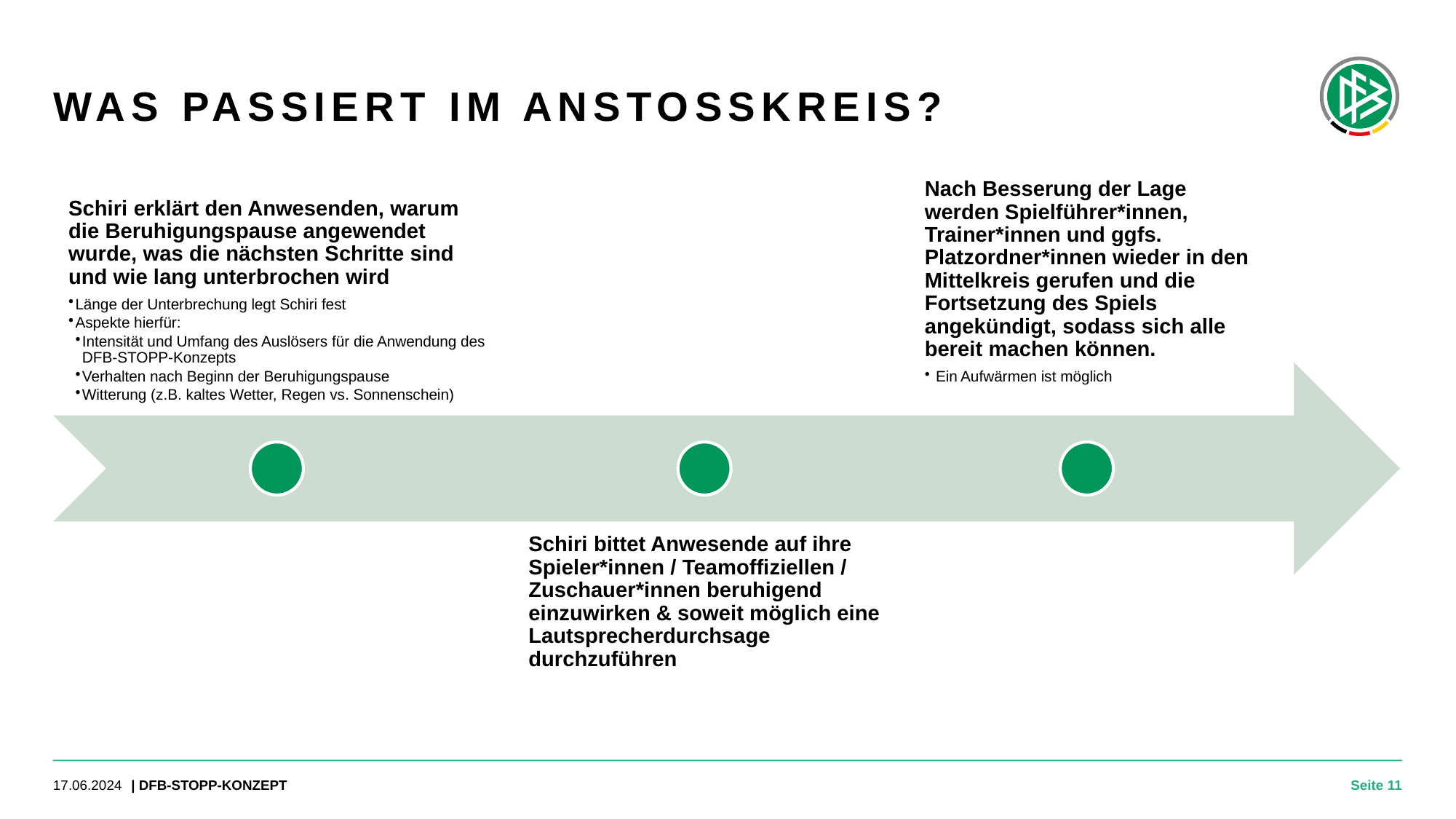

# Was passiert im Anstosskreis?
Schiri erklärt den Anwesenden, warum die Beruhigungspause angewendet wurde, was die nächsten Schritte sind und wie lang unterbrochen wird
Länge der Unterbrechung legt Schiri fest
Aspekte hierfür:
Intensität und Umfang des Auslösers für die Anwendung des DFB-STOPP-Konzepts
Verhalten nach Beginn der Beruhigungspause
Witterung (z.B. kaltes Wetter, Regen vs. Sonnenschein)
Schiri bittet Anwesende auf ihre Spieler*innen / Teamoffiziellen / Zuschauer*innen beruhigend einzuwirken & soweit möglich eine Lautsprecherdurchsage durchzuführen

Nach Besserung der Lage werden Spielführer*innen, Trainer*innen und ggfs. Platzordner*innen wieder in den Mittelkreis gerufen und die Fortsetzung des Spiels angekündigt, sodass sich alle bereit machen können.
 Ein Aufwärmen ist möglich

17.06.2024
| DFB-STOPP-KONZEPT
Seite 11